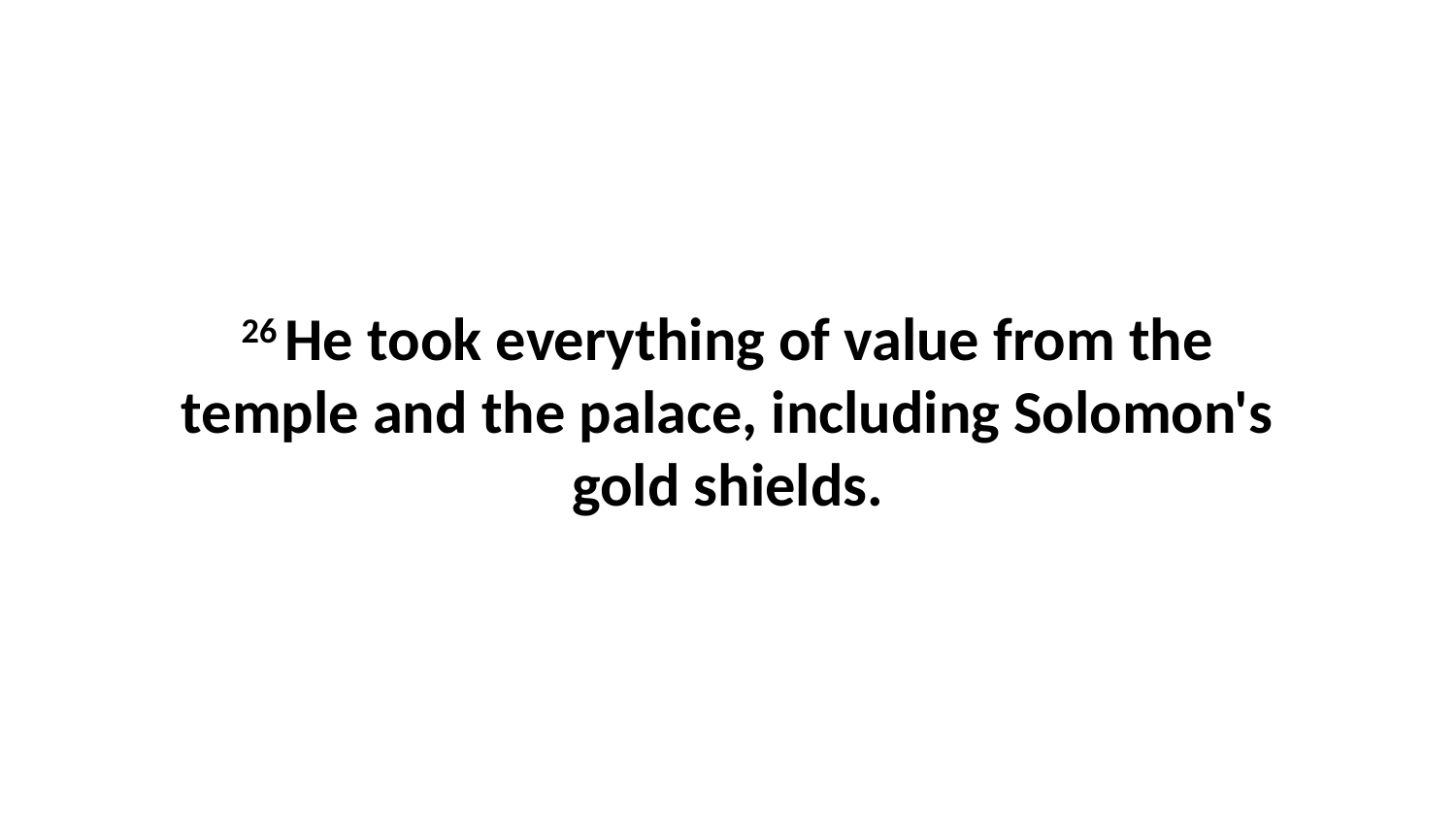

26 He took everything of value from the temple and the palace, including Solomon's gold shields.